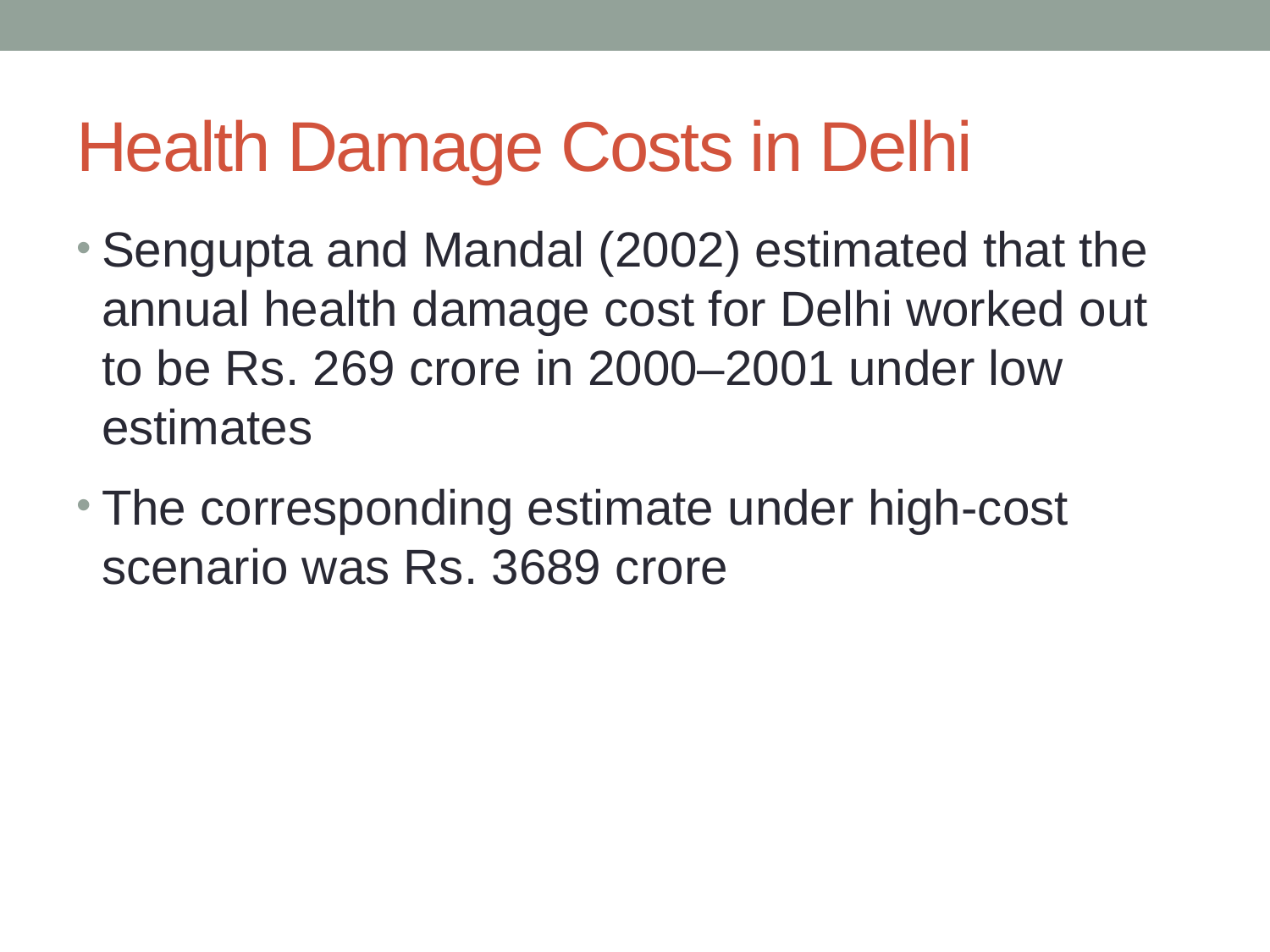

# Health Damage Costs in Delhi
Sengupta and Mandal (2002) estimated that the annual health damage cost for Delhi worked out to be Rs. 269 crore in 2000–2001 under low estimates
The corresponding estimate under high-cost scenario was Rs. 3689 crore